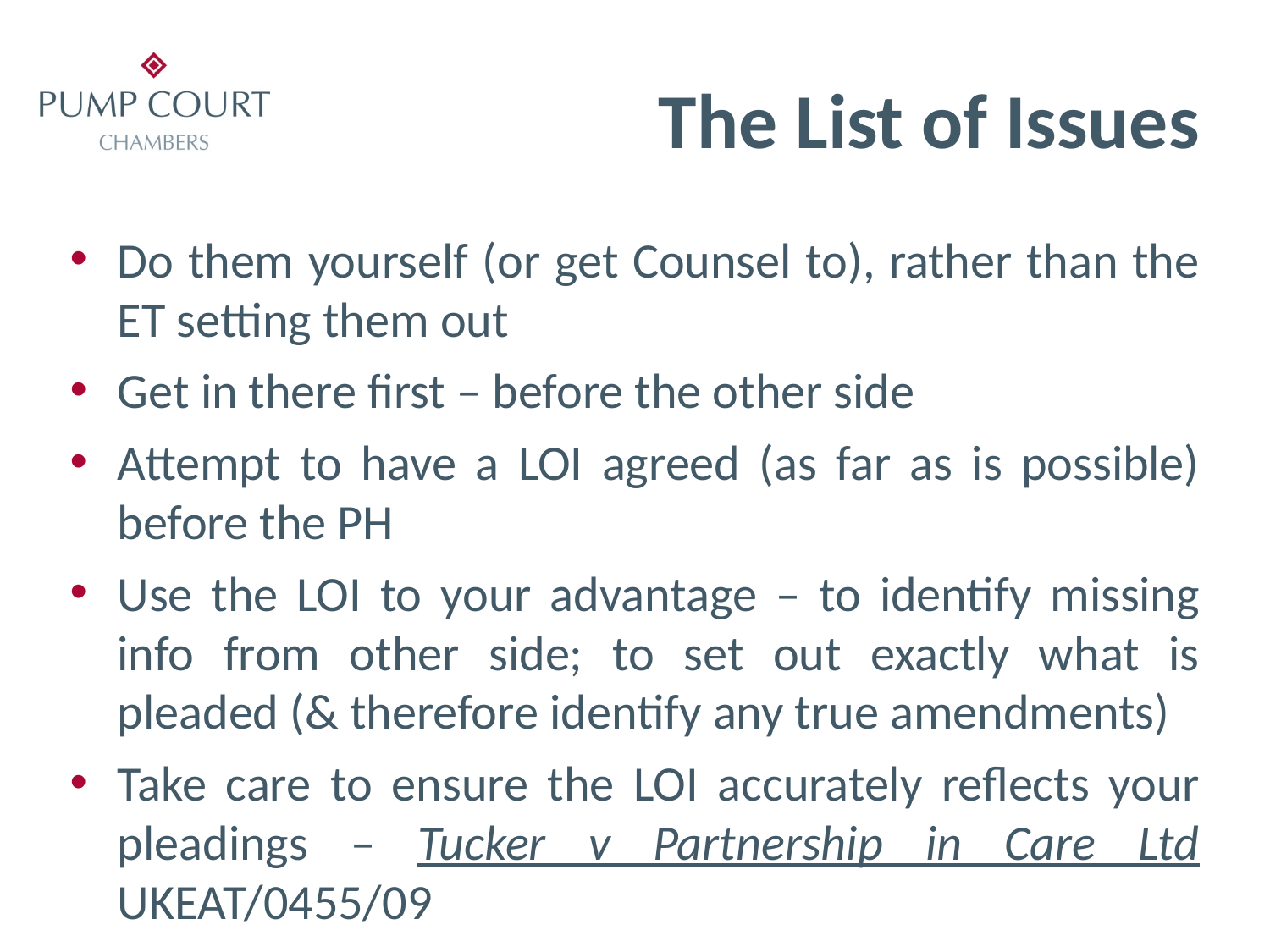

# The List of Issues
Do them yourself (or get Counsel to), rather than the ET setting them out
Get in there first – before the other side
Attempt to have a LOI agreed (as far as is possible) before the PH
Use the LOI to your advantage – to identify missing info from other side; to set out exactly what is pleaded (& therefore identify any true amendments)
Take care to ensure the LOI accurately reflects your pleadings – Tucker v Partnership in Care Ltd UKEAT/0455/09